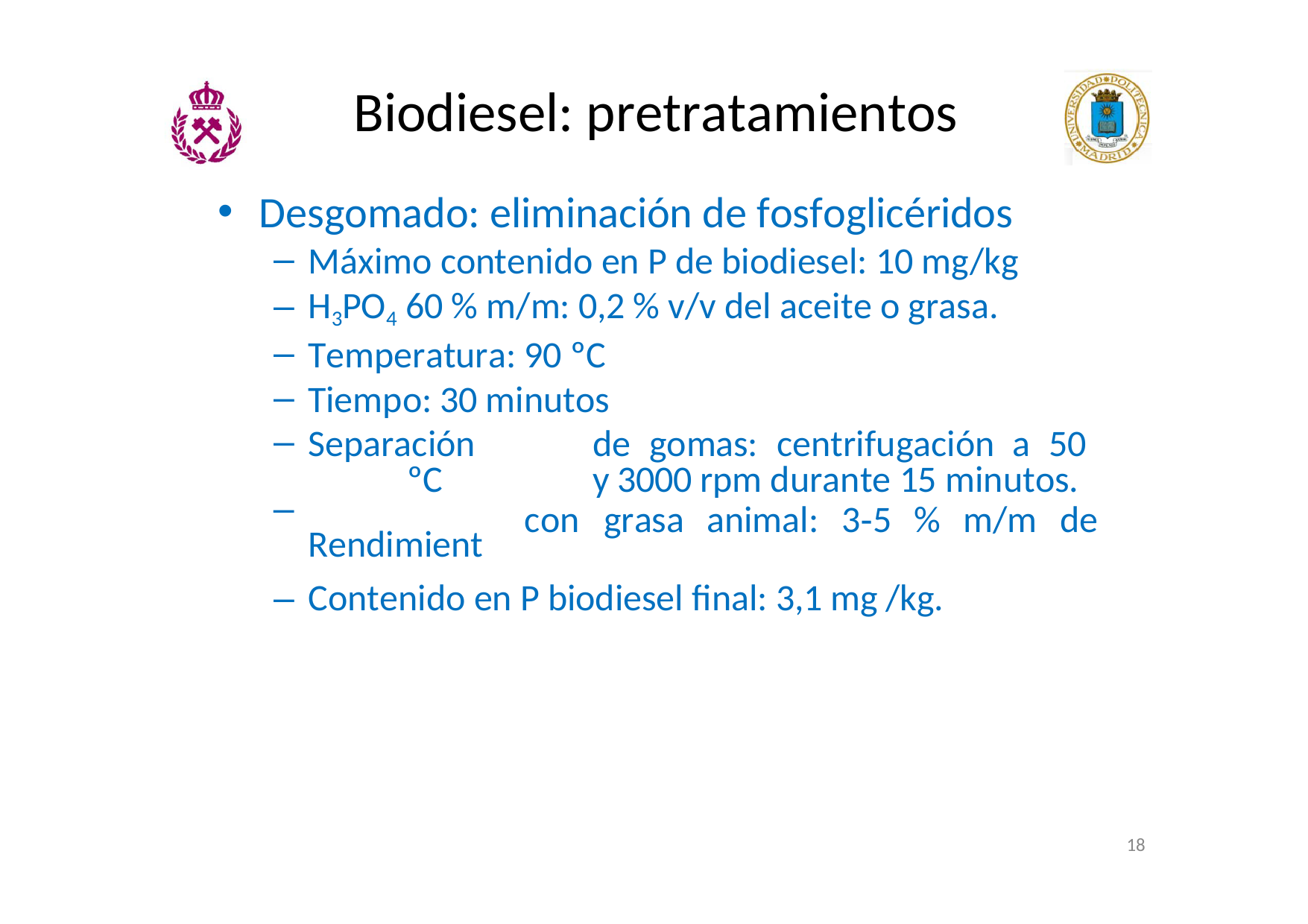

# Biodiesel: pretratamientos

Desgomado: eliminación de fosfoglicéridos
Máximo contenido en P de biodiesel: 10 mg/kg
H3PO4 60 % m/m: 0,2 % v/v del aceite o grasa.
Temperatura: 90 ºC
Tiempo: 30 minutos
Separación	de	gomas:	centrifugación	a	50	ºC	y 3000 rpm durante 15 minutos.

– Rendimiento gomas.
con	grasa	animal:	3‐5	%	m/m	de

– Contenido en P biodiesel final: 3,1 mg /kg.
18